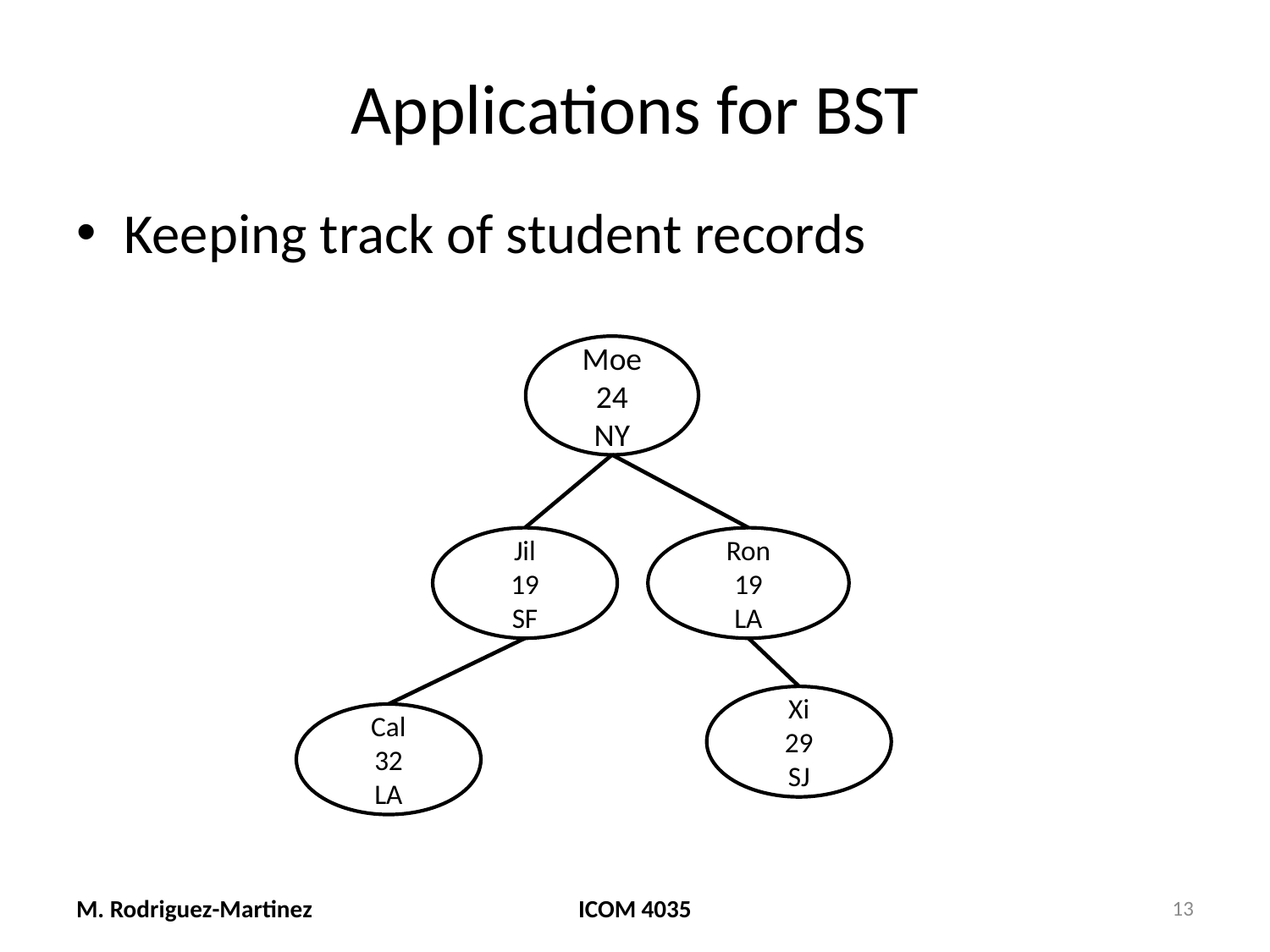

# Applications for BST
Keeping track of student records
Moe
24
NY
Jil
19
SF
Ron
19
LA
Xi
29
SJ
Cal
32
LA
M. Rodriguez-Martinez
ICOM 4035
13